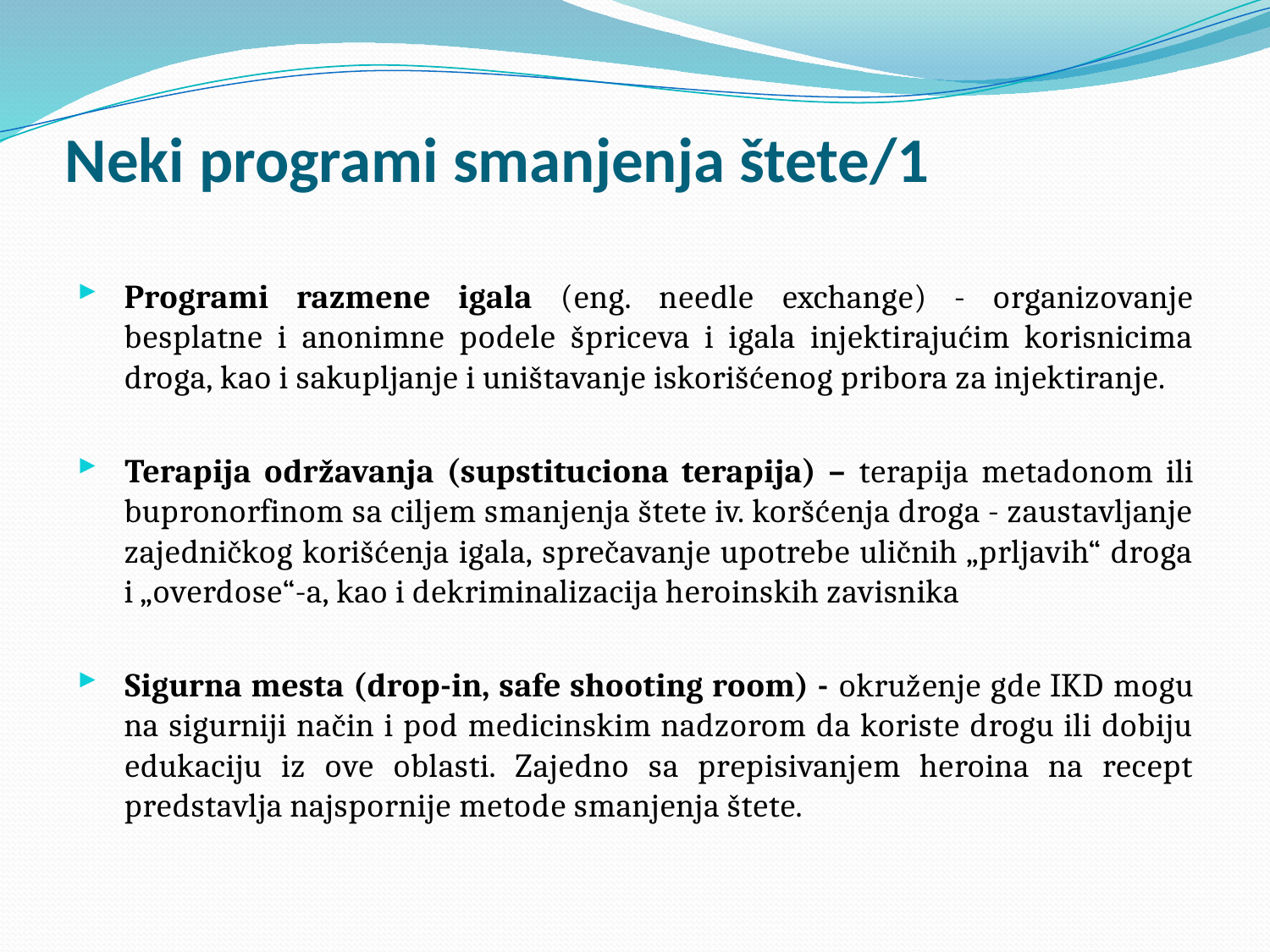

# Neki programi smanjenja štete/1
Programi razmene igala (eng. needle exchange) - organizovanje besplatne i anonimne podele špriceva i igala injektirajućim korisnicima droga, kao i sakupljanje i uništavanje iskorišćenog pribora za injektiranje.

Terapija održavanja (supstituciona terapija) – terapija metadonom ili bupronorfinom sa ciljem smanjenja štete iv. koršćenja droga - zaustavljanje zajedničkog korišćenja igala, sprečavanje upotrebe uličnih „prljavih“ droga i „overdose“-a, kao i dekriminalizacija heroinskih zavisnika

Sigurna mesta (drop-in, safe shooting room) - okruženje gde IKD mogu na sigurniji način i pod medicinskim nadzorom da koriste drogu ili dobiju edukaciju iz ove oblasti. Zajedno sa prepisivanjem heroina na recept predstavlja najspornije metode smanjenja štete.